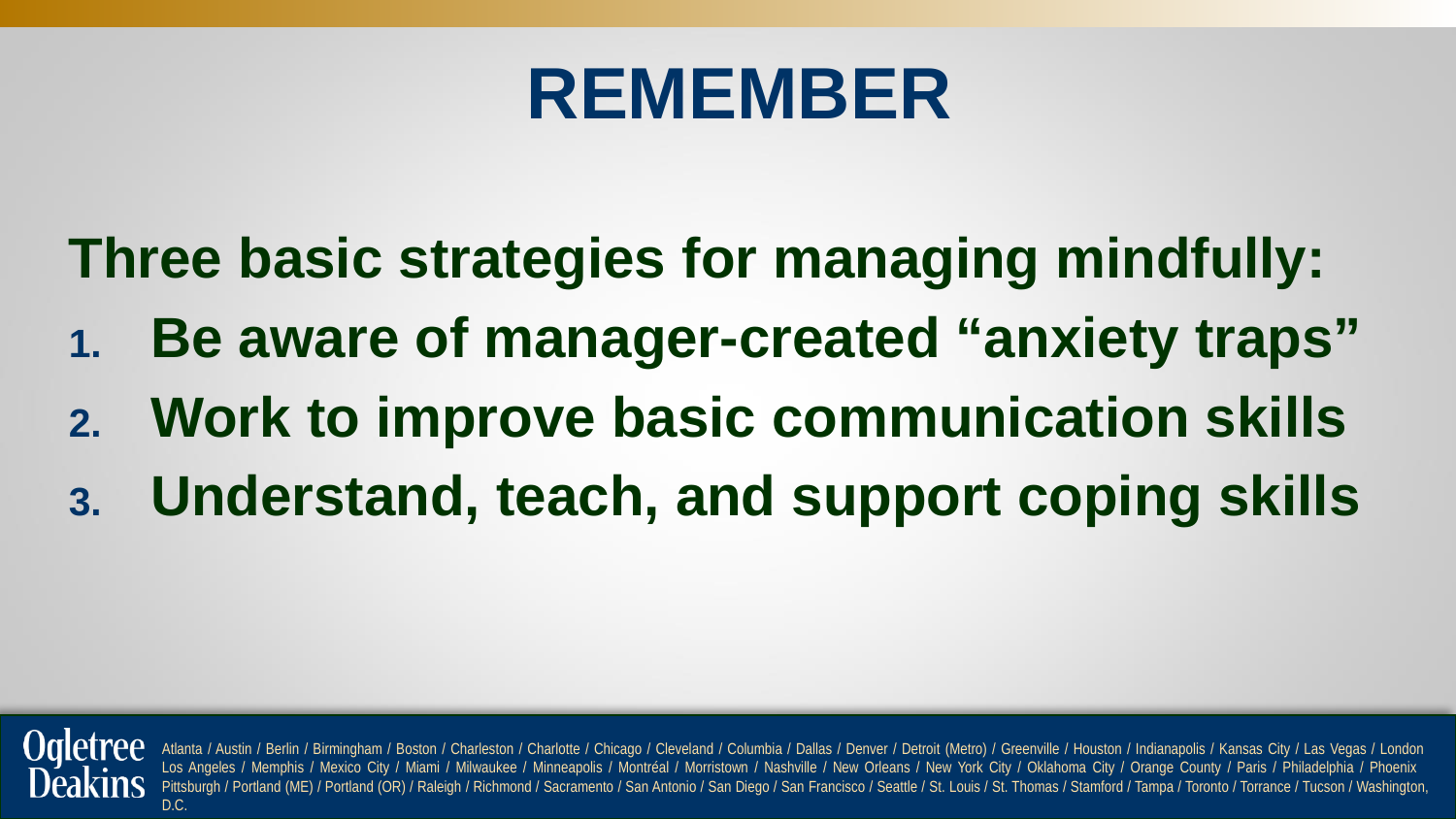

# REMEMBER
Three basic strategies for managing mindfully:
Be aware of manager-created “anxiety traps”
Work to improve basic communication skills
Understand, teach, and support coping skills